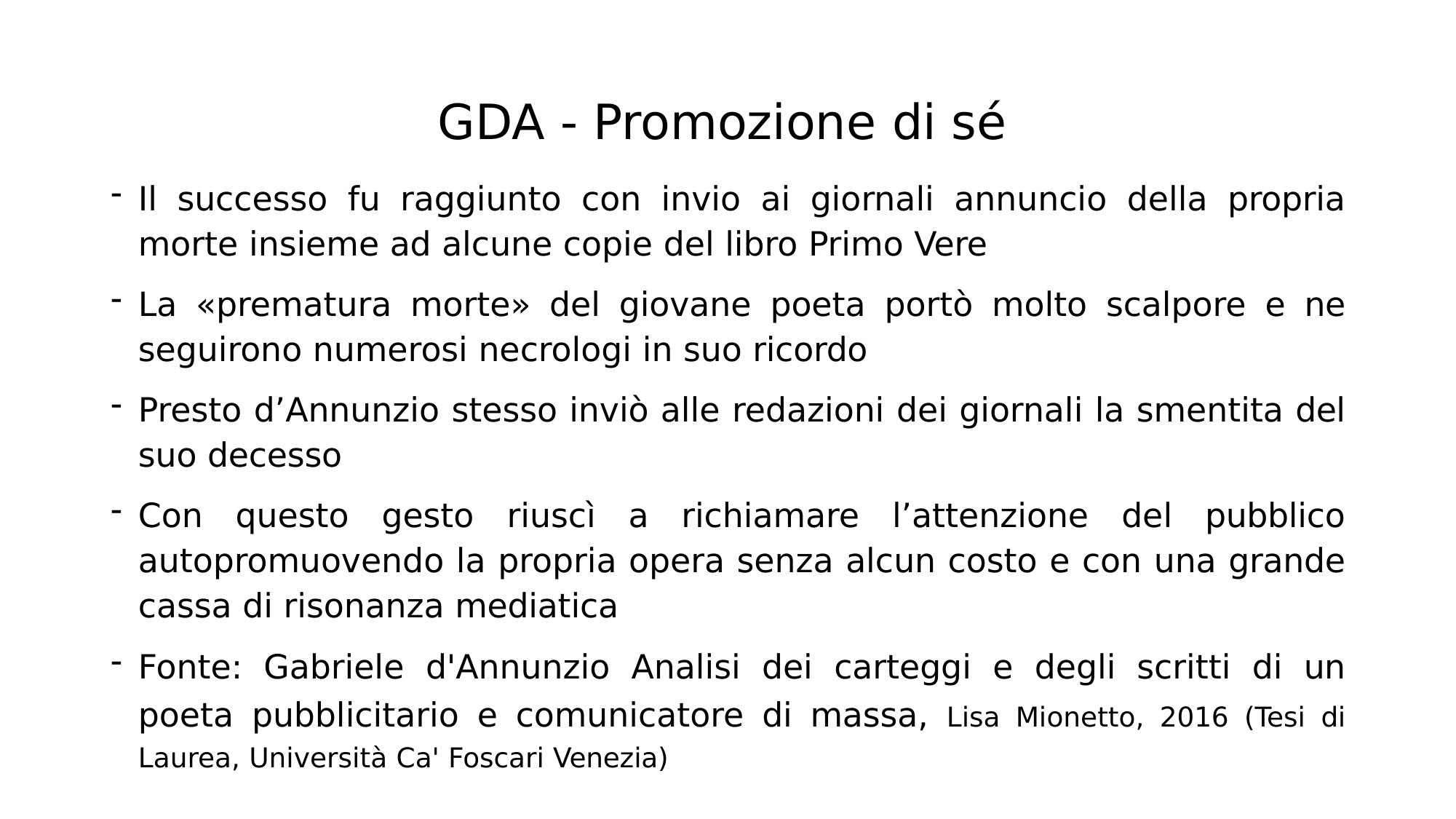

# GDA - Promozione di sé
Il successo fu raggiunto con invio ai giornali annuncio della propria morte insieme ad alcune copie del libro Primo Vere
La «prematura morte» del giovane poeta portò molto scalpore e ne seguirono numerosi necrologi in suo ricordo
Presto d’Annunzio stesso inviò alle redazioni dei giornali la smentita del suo decesso
Con  questo  gesto  riuscì  a  richiamare  l’attenzione  del  pubblico autopromuovendo la propria opera senza alcun costo e con una grande cassa di risonanza mediatica
Fonte:  Gabriele  d'Annunzio  Analisi  dei  carteggi  e  degli  scritti  di  un poeta pubblicitario e comunicatore di massa, Lisa Mionetto, 2016 (Tesi di Laurea, Università Ca' Foscari Venezia)